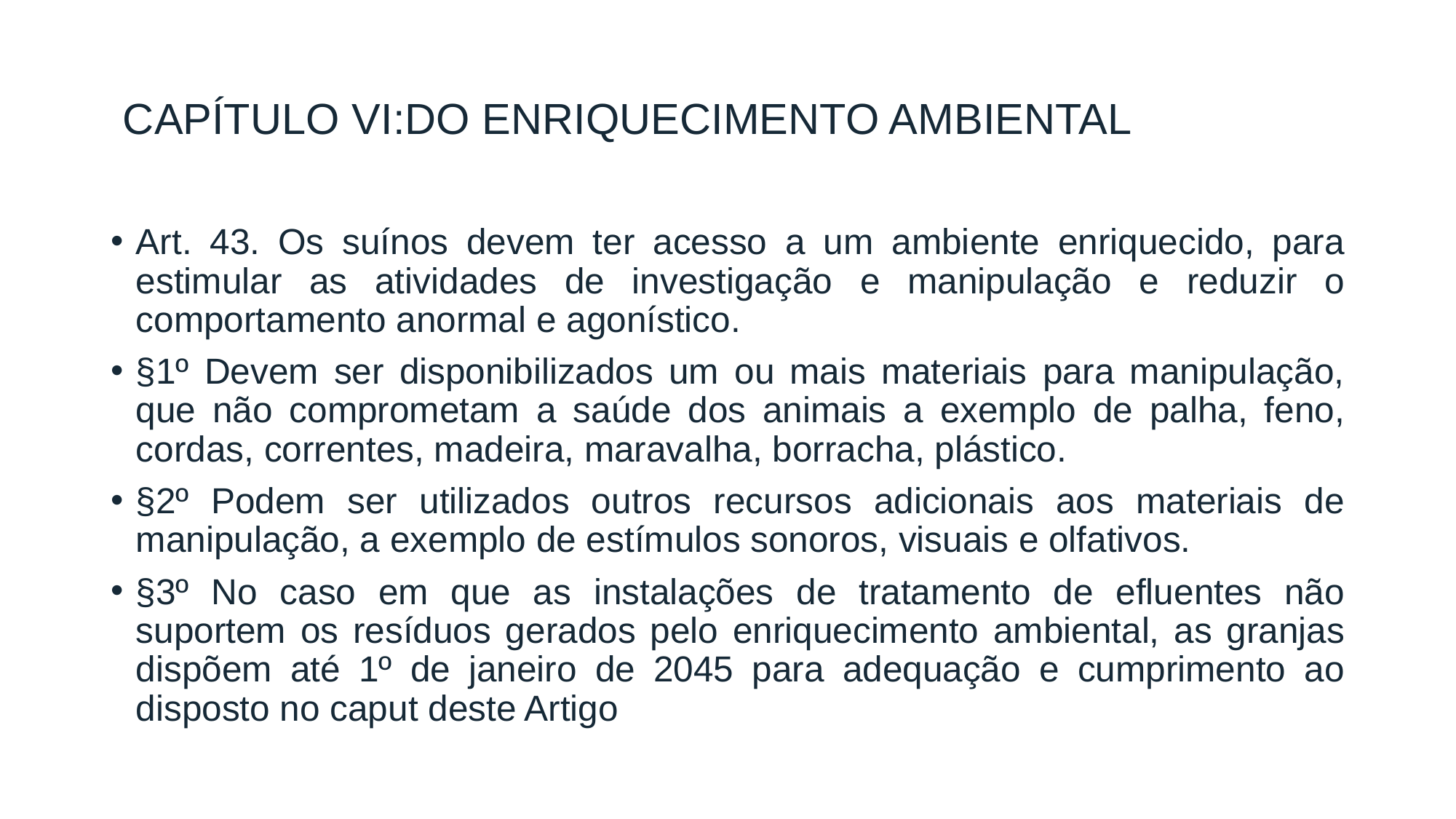

# CAPÍTULO VI:DO ENRIQUECIMENTO AMBIENTAL
Art. 43. Os suínos devem ter acesso a um ambiente enriquecido, para estimular as atividades de investigação e manipulação e reduzir o comportamento anormal e agonístico.
§1º Devem ser disponibilizados um ou mais materiais para manipulação, que não comprometam a saúde dos animais a exemplo de palha, feno, cordas, correntes, madeira, maravalha, borracha, plástico.
§2º Podem ser utilizados outros recursos adicionais aos materiais de manipulação, a exemplo de estímulos sonoros, visuais e olfativos.
§3º No caso em que as instalações de tratamento de efluentes não suportem os resíduos gerados pelo enriquecimento ambiental, as granjas dispõem até 1º de janeiro de 2045 para adequação e cumprimento ao disposto no caput deste Artigo